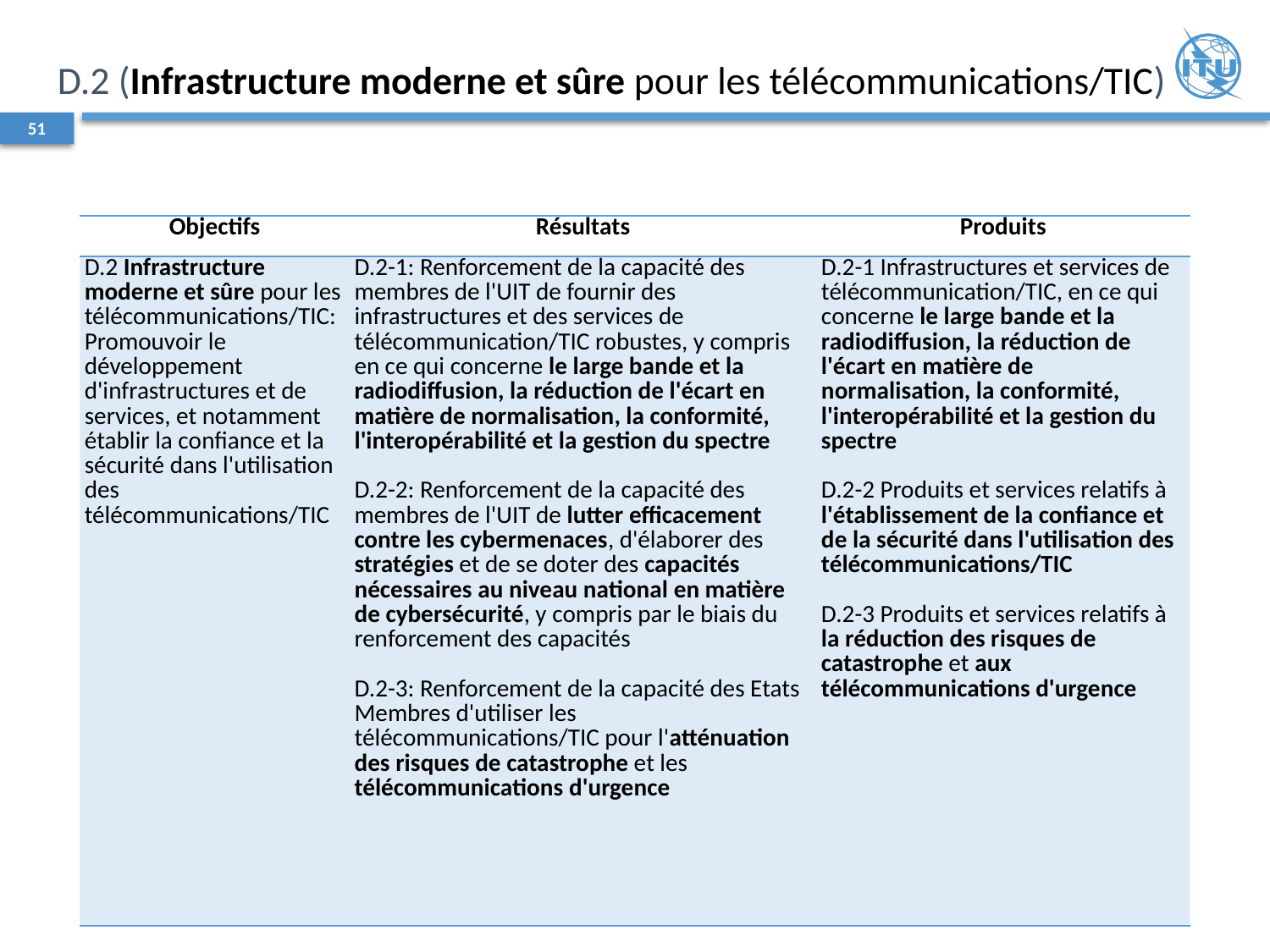

# D.2 (Infrastructure moderne et sûre pour les télécommunications/TIC)
51
| Objectifs | Résultats | Produits |
| --- | --- | --- |
| D.2 Infrastructure moderne et sûre pour les télécommunications/TIC: Promouvoir le développement d'infrastructures et de services, et notamment établir la confiance et la sécurité dans l'utilisation des télécommunications/TIC | D.2-1: Renforcement de la capacité des membres de l'UIT de fournir des infrastructures et des services de télécommunication/TIC robustes, y compris en ce qui concerne le large bande et la radiodiffusion, la réduction de l'écart en matière de normalisation, la conformité, l'interopérabilité et la gestion du spectre D.2-2: Renforcement de la capacité des membres de l'UIT de lutter efficacement contre les cybermenaces, d'élaborer des stratégies et de se doter des capacités nécessaires au niveau national en matière de cybersécurité, y compris par le biais du renforcement des capacités D.2-3: Renforcement de la capacité des Etats Membres d'utiliser les télécommunications/TIC pour l'atténuation des risques de catastrophe et les télécommunications d'urgence | D.2-1 Infrastructures et services de télécommunication/TIC, en ce qui concerne le large bande et la radiodiffusion, la réduction de l'écart en matière de normalisation, la conformité, l'interopérabilité et la gestion du spectre D.2-2 Produits et services relatifs à l'établissement de la confiance et de la sécurité dans l'utilisation des télécommunications/TIC D.2-3 Produits et services relatifs à la réduction des risques de catastrophe et aux télécommunications d'urgence |